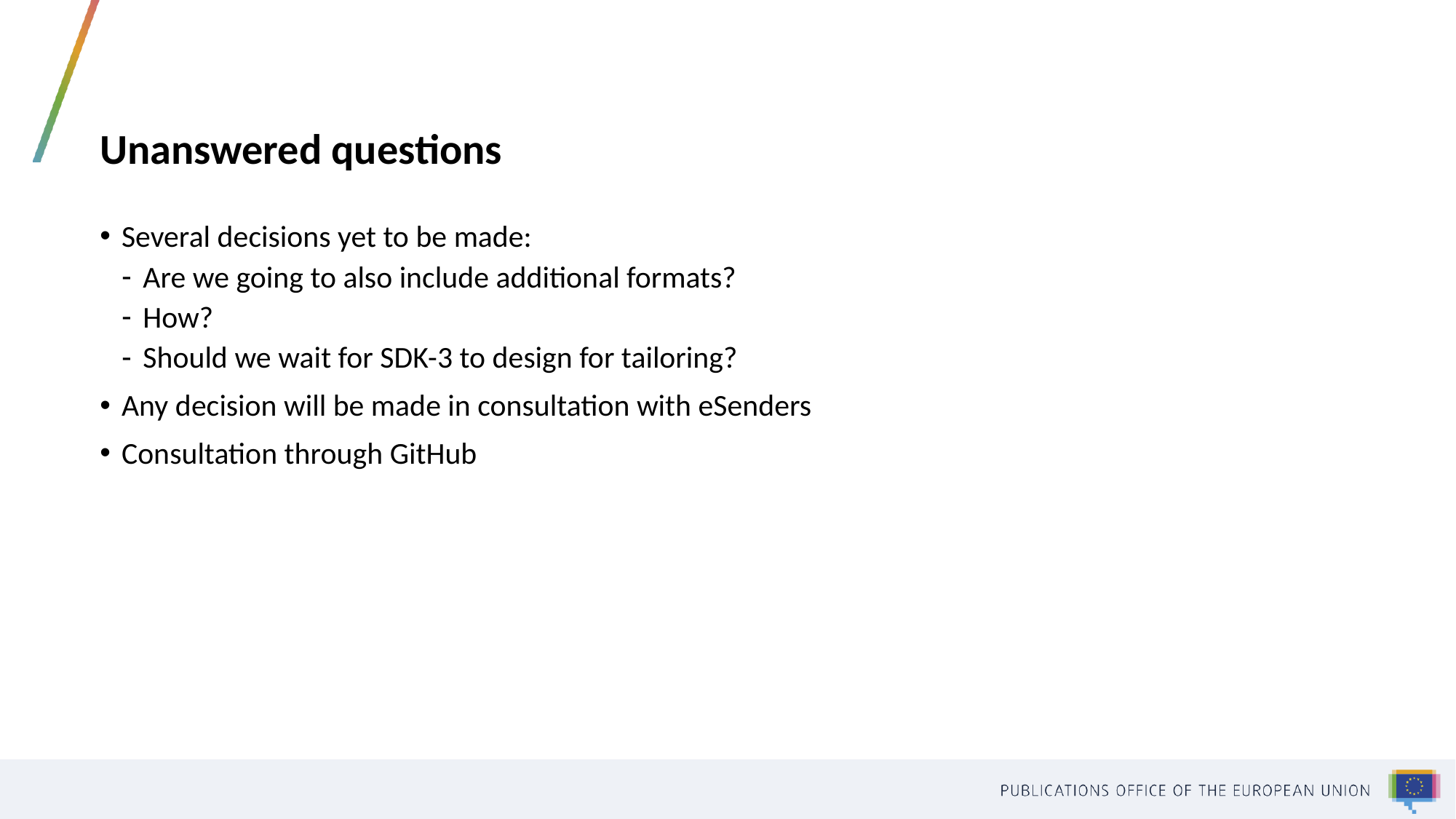

# Unanswered questions
Several decisions yet to be made:
Are we going to also include additional formats?
How?
Should we wait for SDK-3 to design for tailoring?
Any decision will be made in consultation with eSenders
Consultation through GitHub